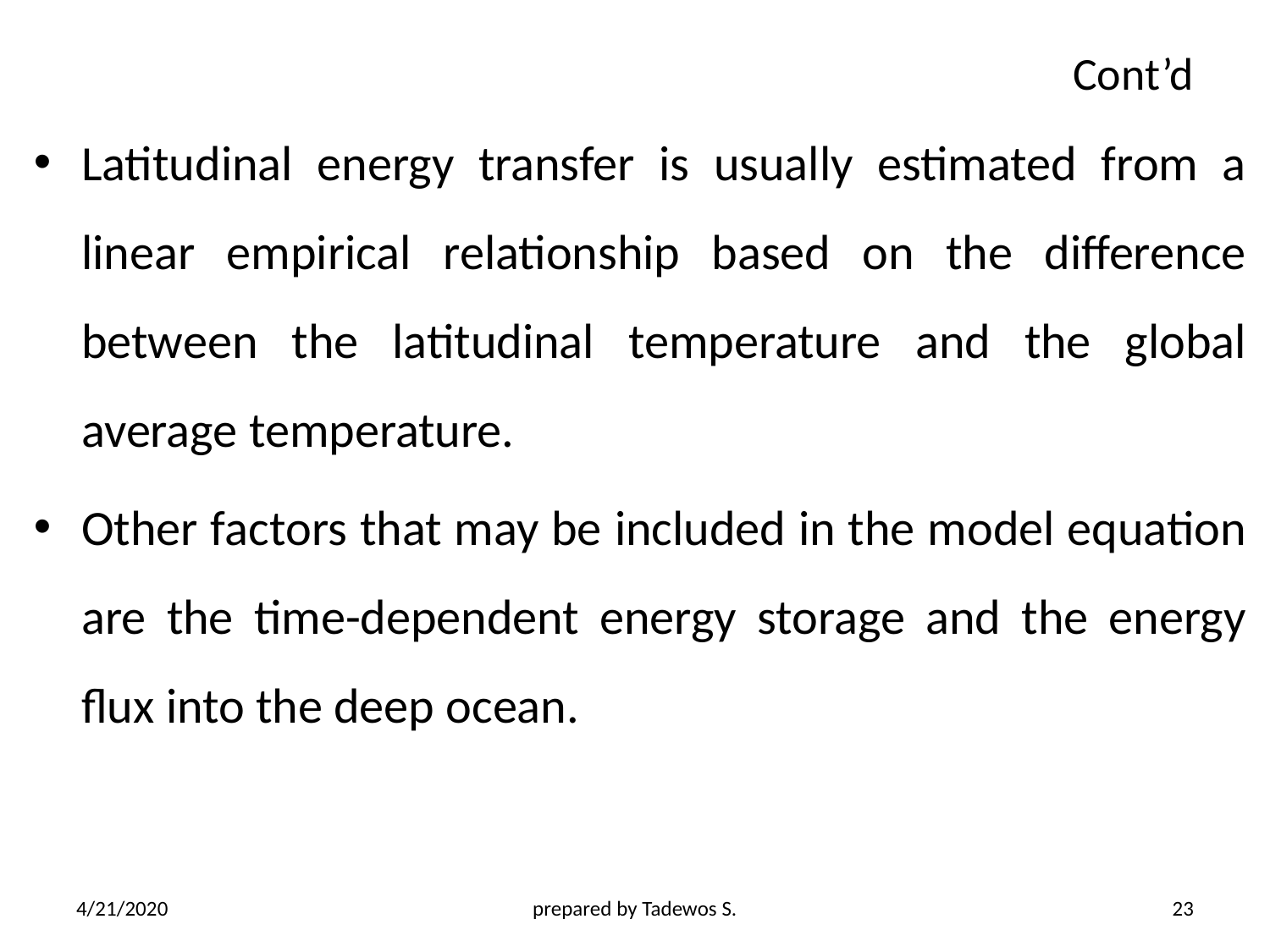

# Cont’d
Latitudinal energy transfer is usually estimated from a linear empirical relationship based on the difference between the latitudinal temperature and the global average temperature.
Other factors that may be included in the model equation are the time-dependent energy storage and the energy flux into the deep ocean.

4/21/2020
prepared by Tadewos S.
23